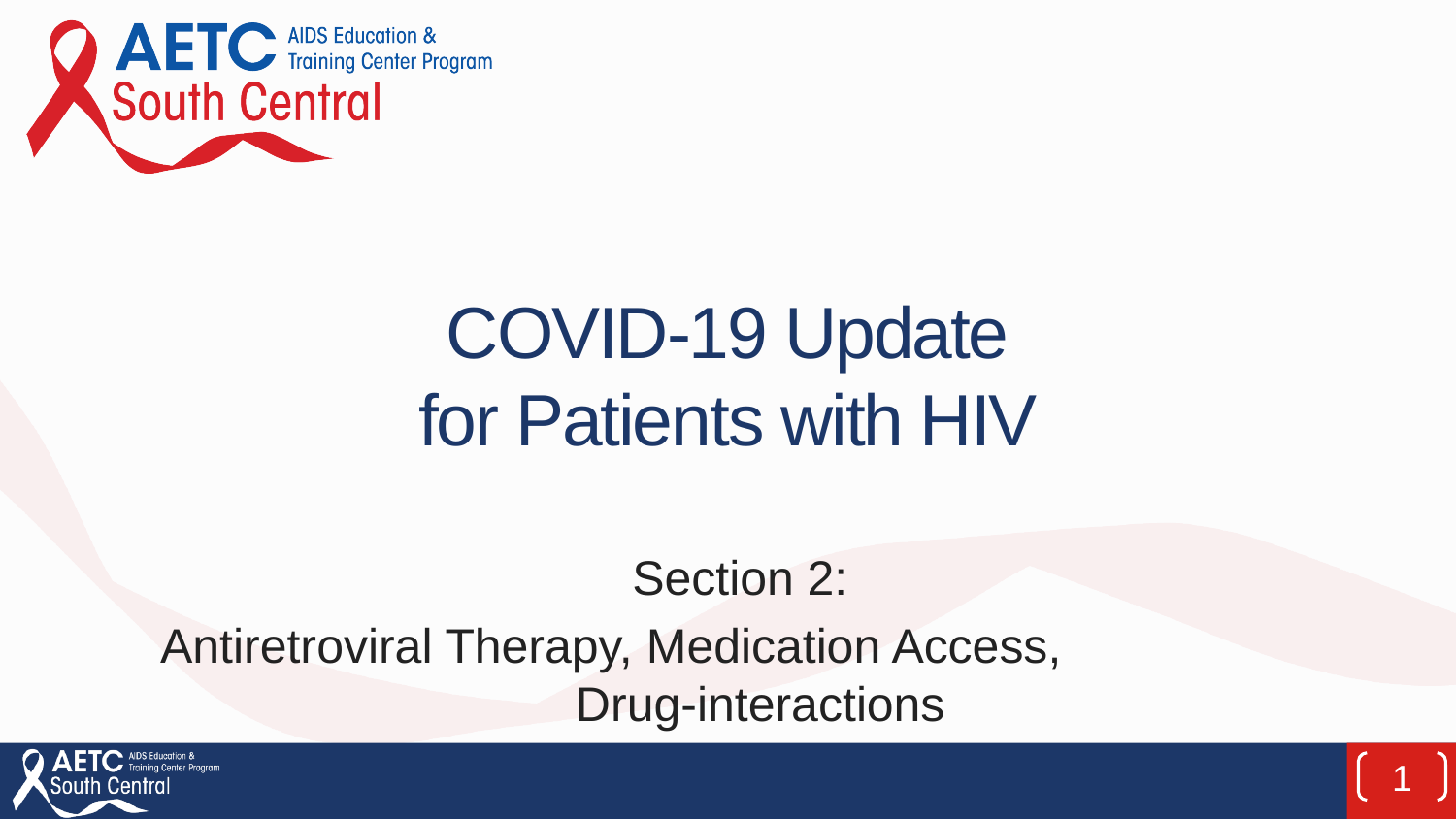

# COVID-19 Update for Patients with HIV

Section 2:
Antiretroviral Therapy, Medication Access,                       Drug-interactions
1